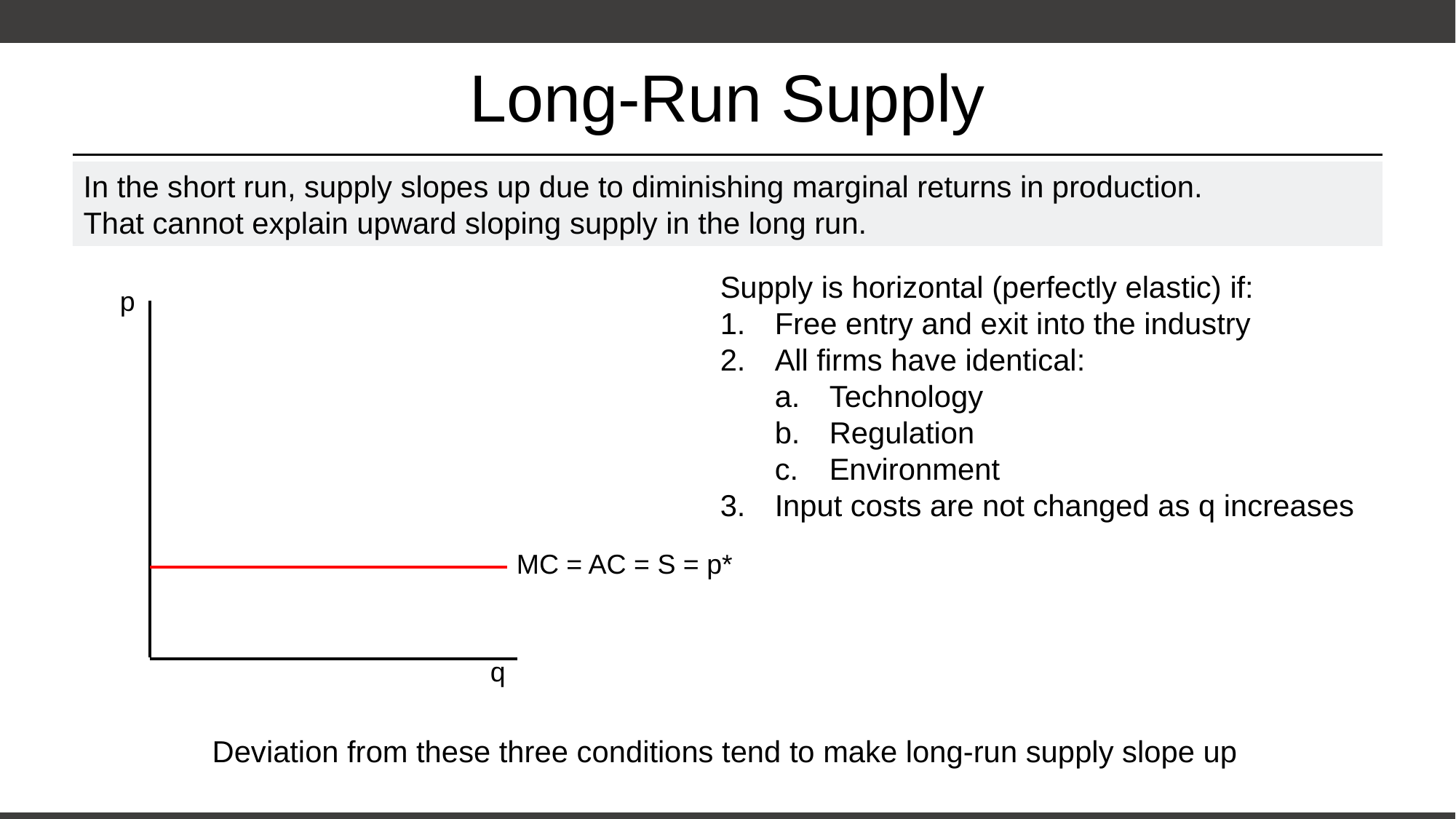

# Long-Run Supply
In the short run, supply slopes up due to diminishing marginal returns in production.
That cannot explain upward sloping supply in the long run.
Supply is horizontal (perfectly elastic) if:
Free entry and exit into the industry
All firms have identical:
Technology
Regulation
Environment
Input costs are not changed as q increases
p
MC = AC = S = p*
q
Deviation from these three conditions tend to make long-run supply slope up